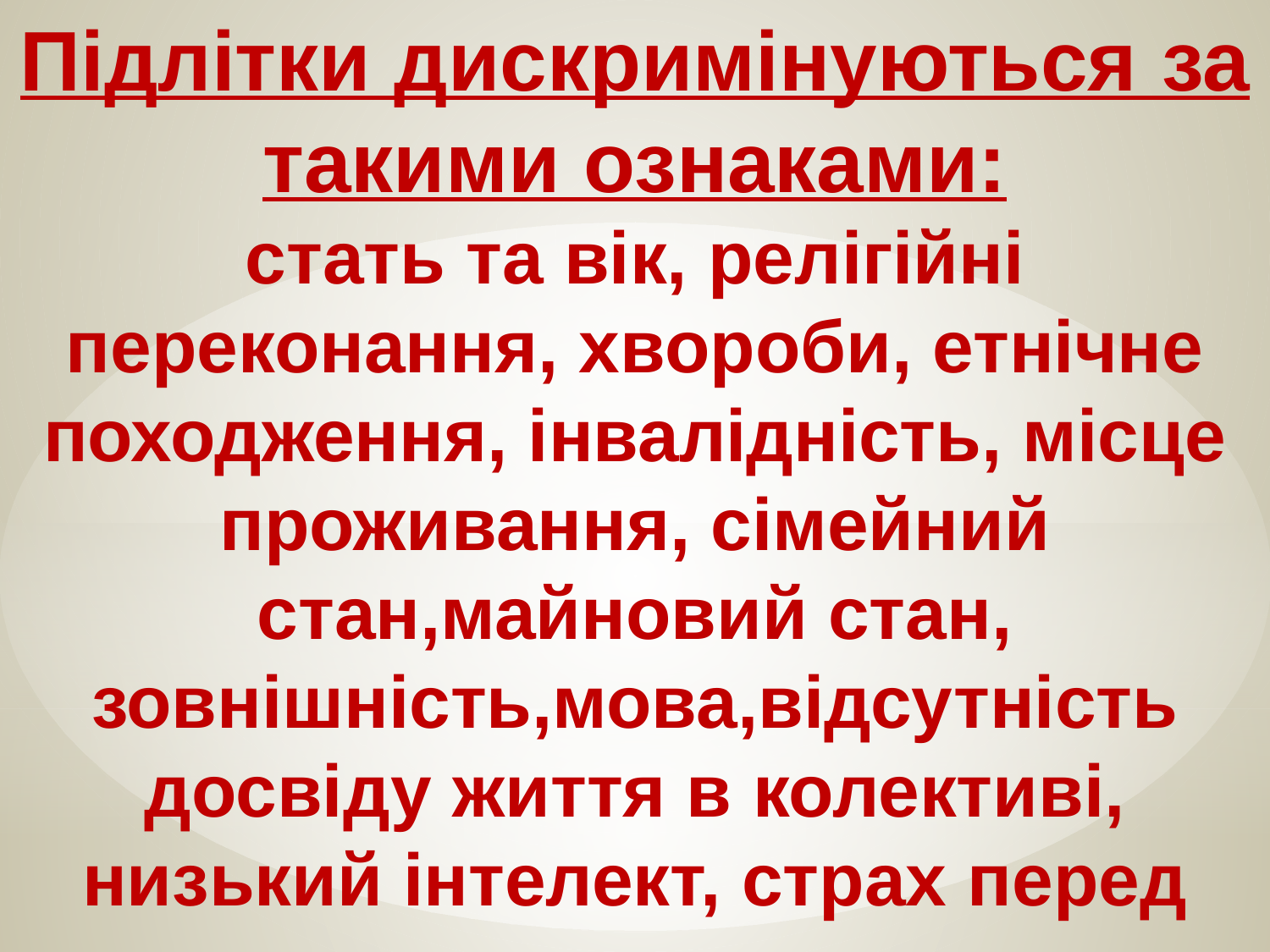

# Підлітки дискримінуються за такими ознаками: стать та вік, релігійні переконання, хвороби, етнічне походження, інвалідність, місце проживання, сімейний стан,майновий стан, зовнішність,мова,відсутність досвіду життя в колективі, низький інтелект, страх перед навчальним закладом